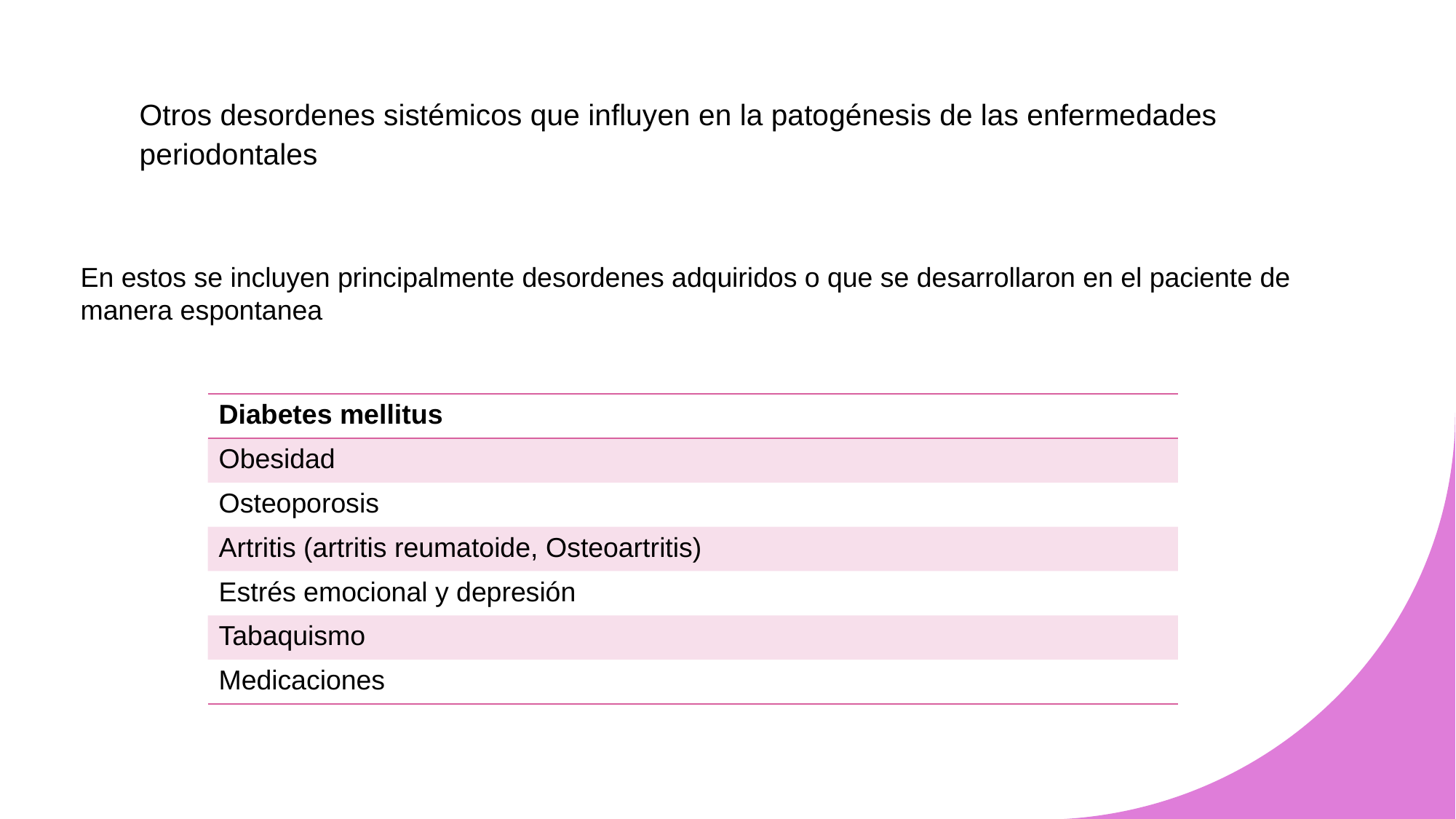

# Otros desordenes sistémicos que influyen en la patogénesis de las enfermedades periodontales
En estos se incluyen principalmente desordenes adquiridos o que se desarrollaron en el paciente de manera espontanea
| Diabetes mellitus |
| --- |
| Obesidad |
| Osteoporosis |
| Artritis (artritis reumatoide, Osteoartritis) |
| Estrés emocional y depresión |
| Tabaquismo |
| Medicaciones |